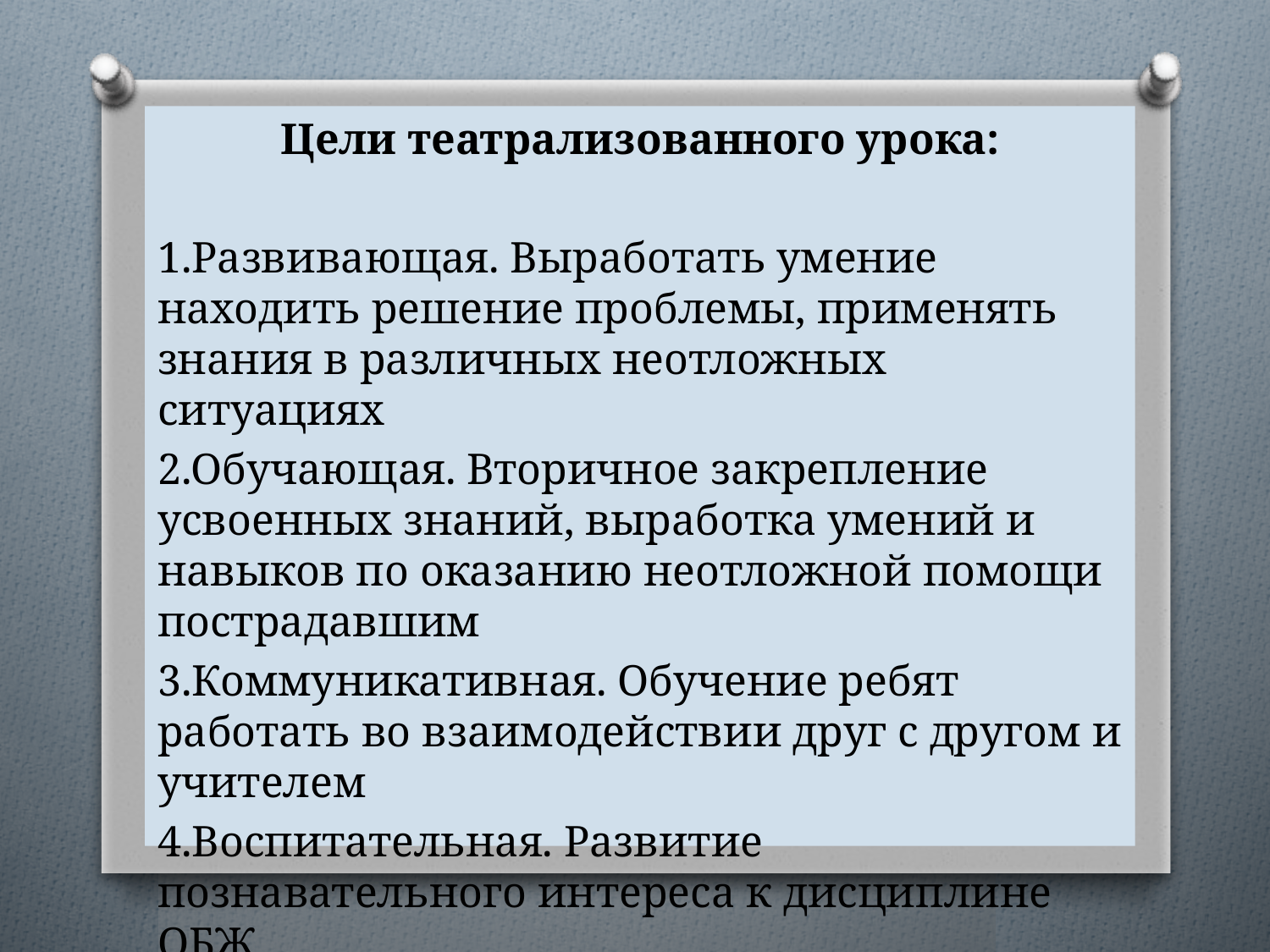

Цели театрализованного урока:

1.Развивающая. Выработать умение находить решение проблемы, применять знания в различных неотложных ситуациях
2.Обучающая. Вторичное закрепление усвоенных знаний, выработка умений и навыков по оказанию неотложной помощи пострадавшим
3.Коммуникативная. Обучение ребят работать во взаимодействии друг с другом и учителем
4.Воспитательная. Развитие познавательного интереса к дисциплине ОБЖ